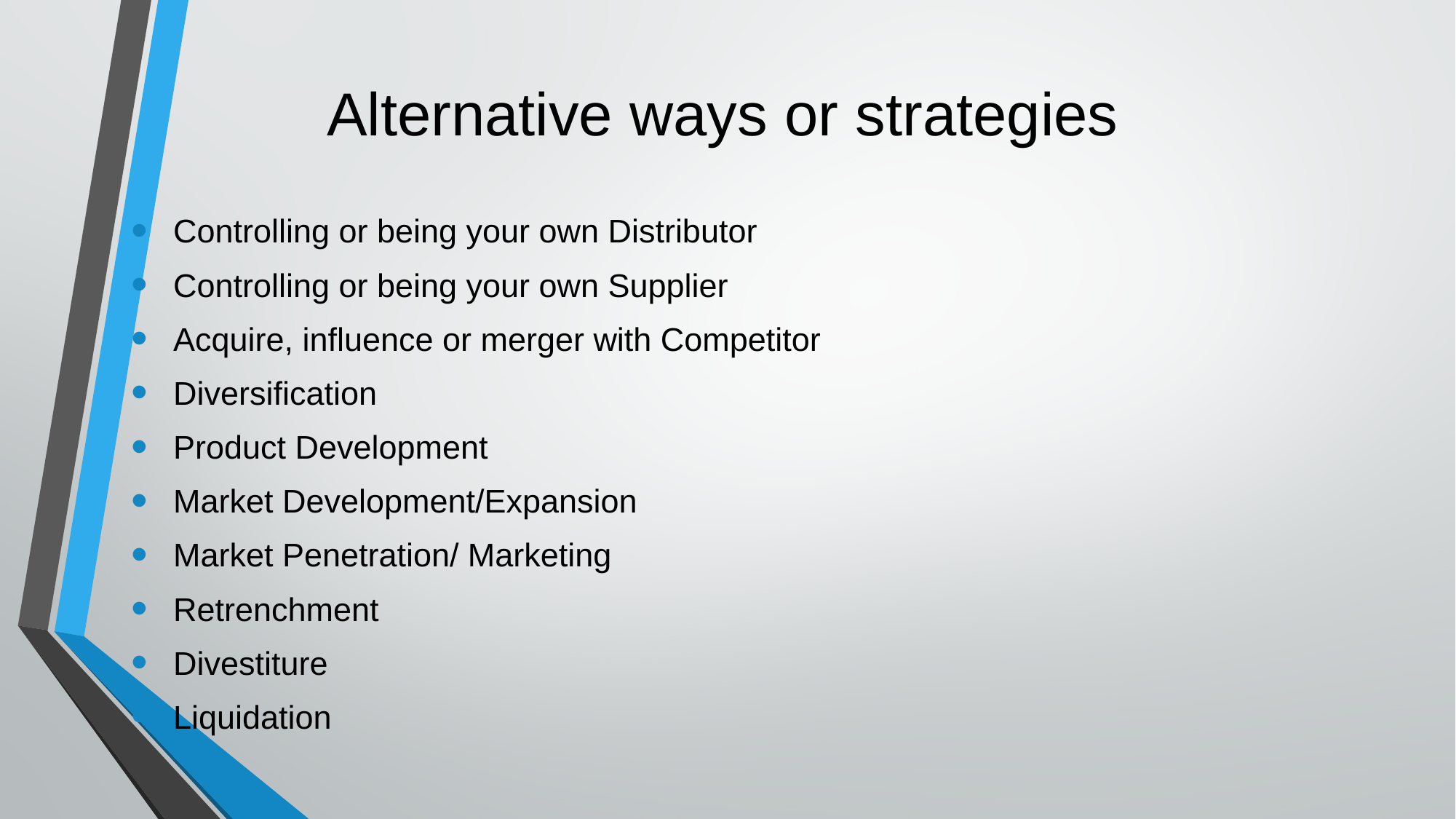

# Alternative ways or strategies
 Controlling or being your own Distributor
 Controlling or being your own Supplier
 Acquire, influence or merger with Competitor
 Diversification
 Product Development
 Market Development/Expansion
 Market Penetration/ Marketing
 Retrenchment
 Divestiture
 Liquidation